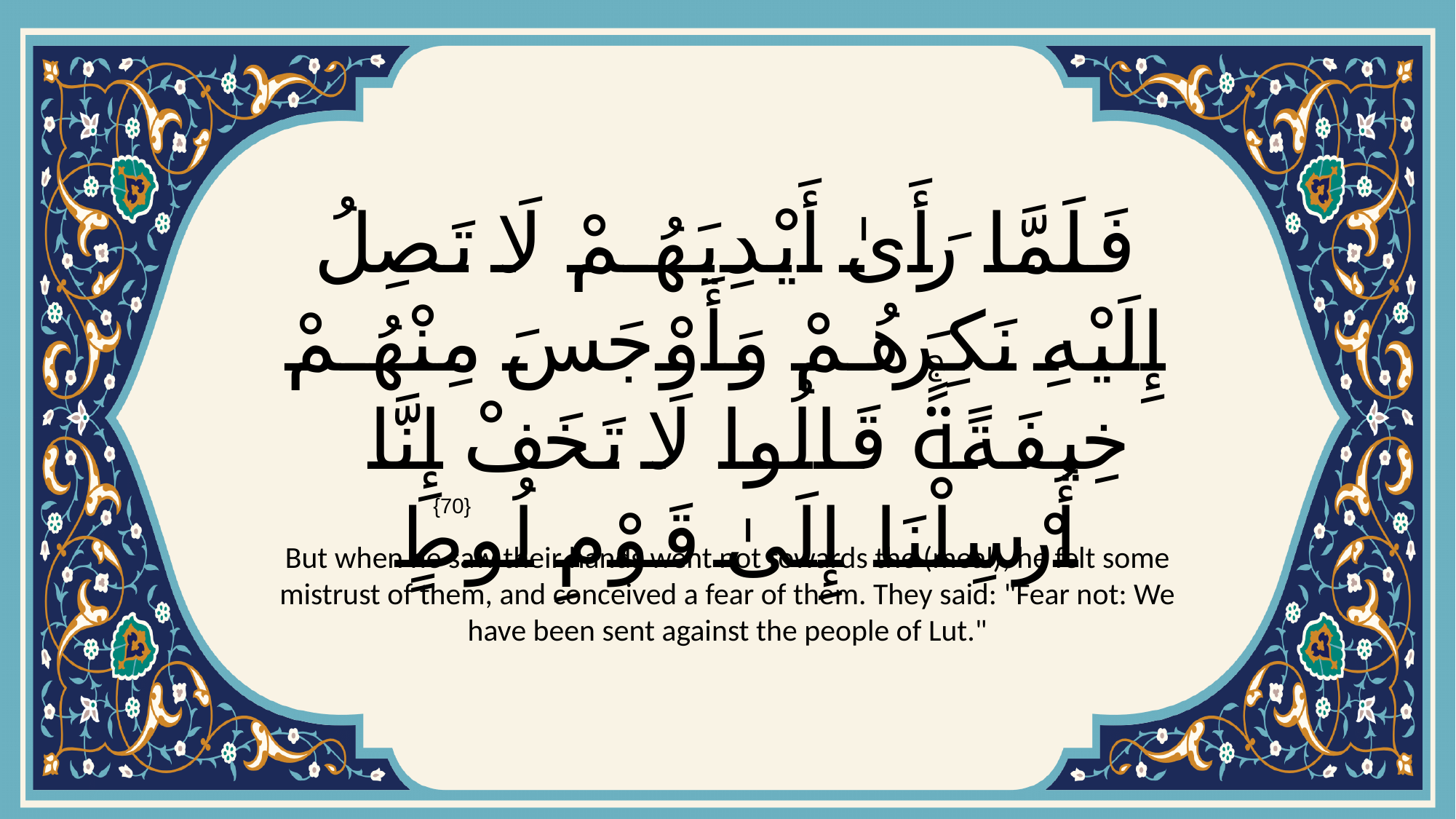

# فَلَمَّا رَأَىٰ أَيْدِيَهُمْ لَا تَصِلُ إِلَيْهِ نَكِرَهُمْ وَأَوْجَسَ مِنْهُمْ خِيفَةًۚ قَالُوا لَا تَخَفْ إِنَّا أُرْسِلْنَا إِلَىٰ قَوْمِ لُوطٍ
{70}
But when he saw their hands went not towards the (meal), he felt some mistrust of them, and conceived a fear of them. They said: "Fear not: We have been sent against the people of Lut."